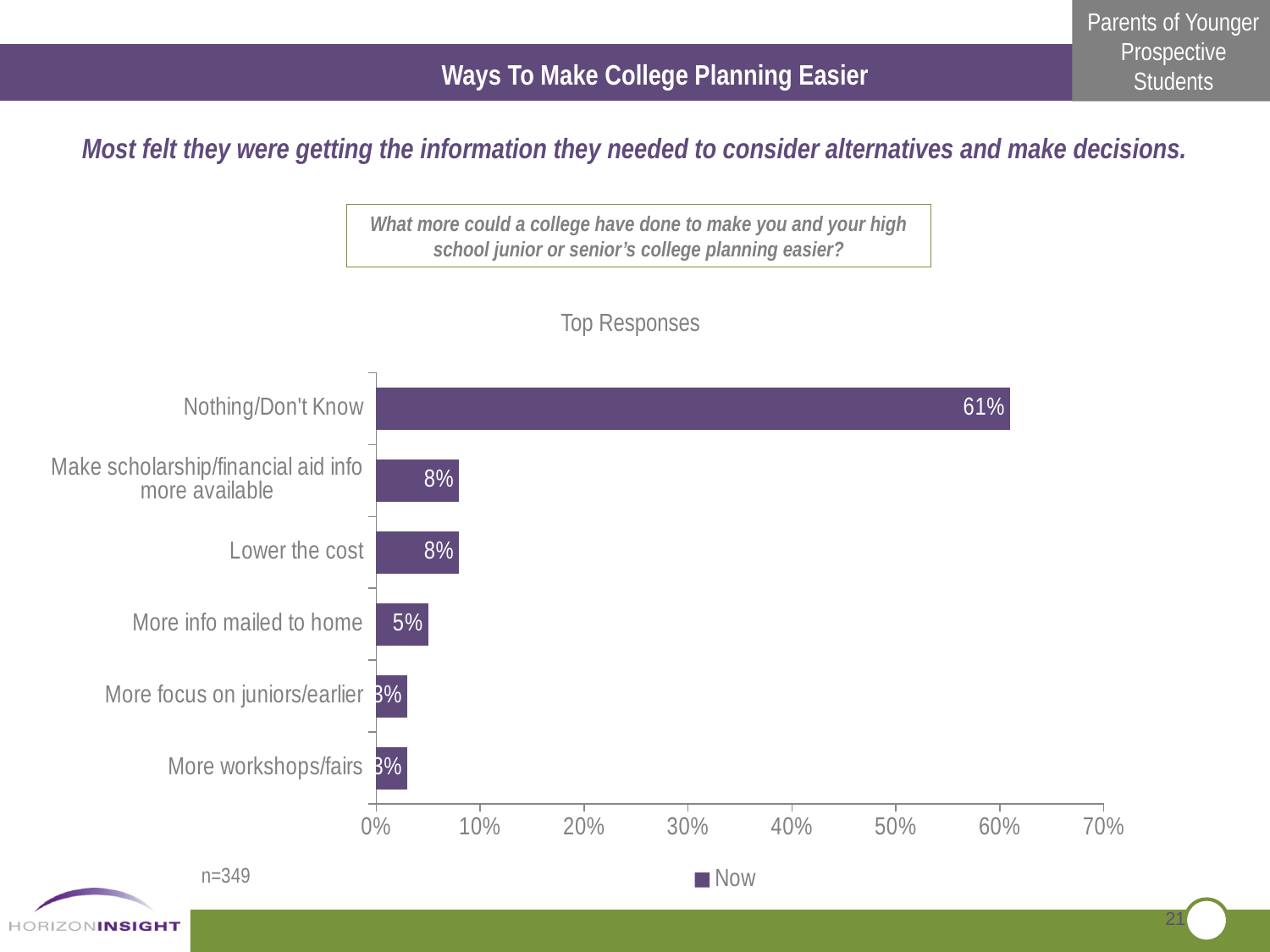

Ways To Make College Planning Easier
Most felt they were getting the information they needed to consider alternatives and make decisions.
What more could a college have done to make you and your high school junior or senior’s college planning easier?
Top Responses

### Chart

| Category | Now |
|---|---|
| More workshops/fairs | 0.030000000000000002 |
| More focus on juniors/earlier | 0.030000000000000002 |
| More info mailed to home | 0.05 |
| Lower the cost | 0.08000000000000004 |
| Make scholarship/financial aid info more available | 0.08000000000000004 |
| Nothing/Don't Know | 0.6100000000000007 |
n=349